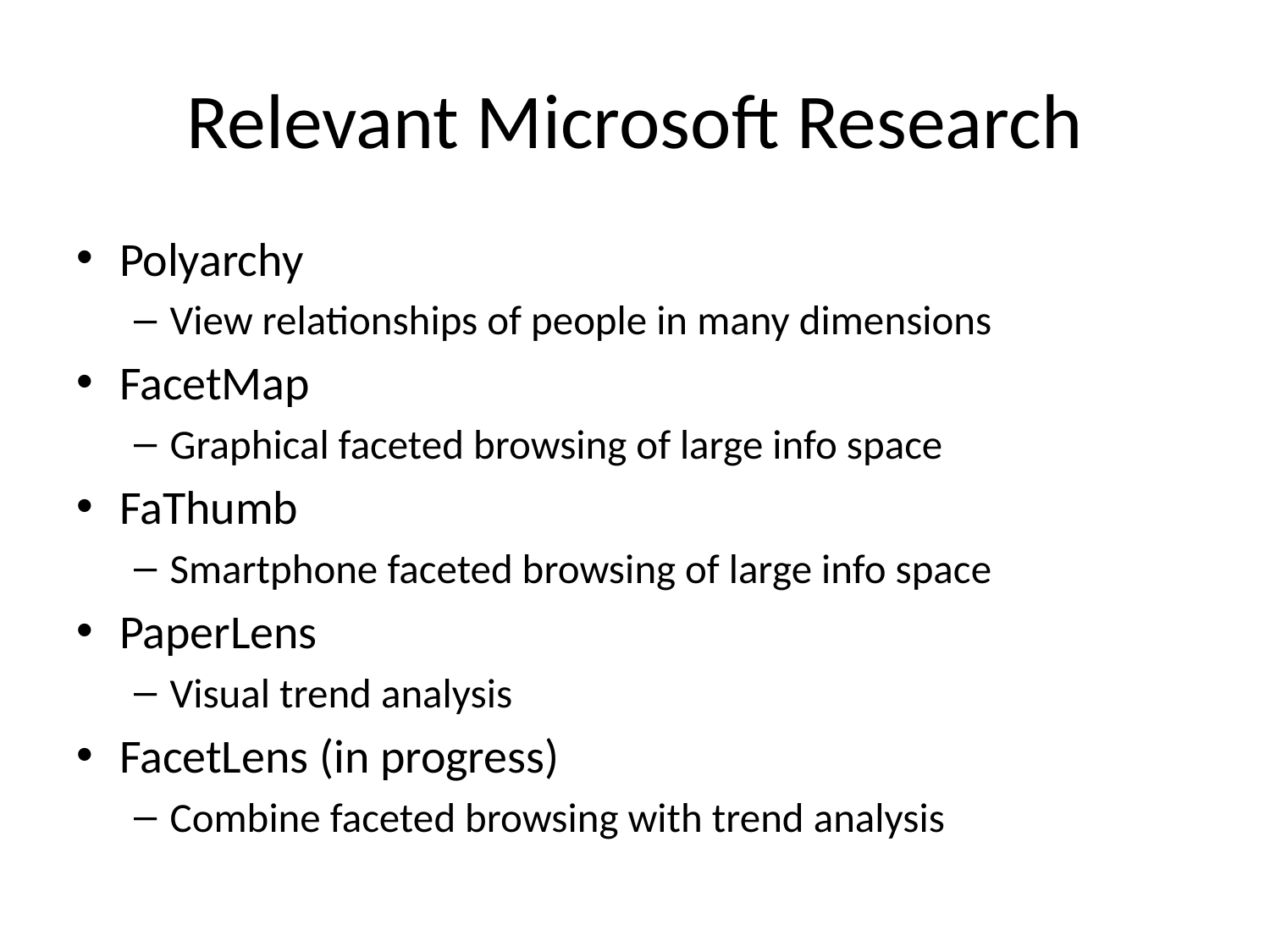

# Relevant Microsoft Research
Polyarchy
View relationships of people in many dimensions
FacetMap
Graphical faceted browsing of large info space
FaThumb
Smartphone faceted browsing of large info space
PaperLens
Visual trend analysis
FacetLens (in progress)
Combine faceted browsing with trend analysis